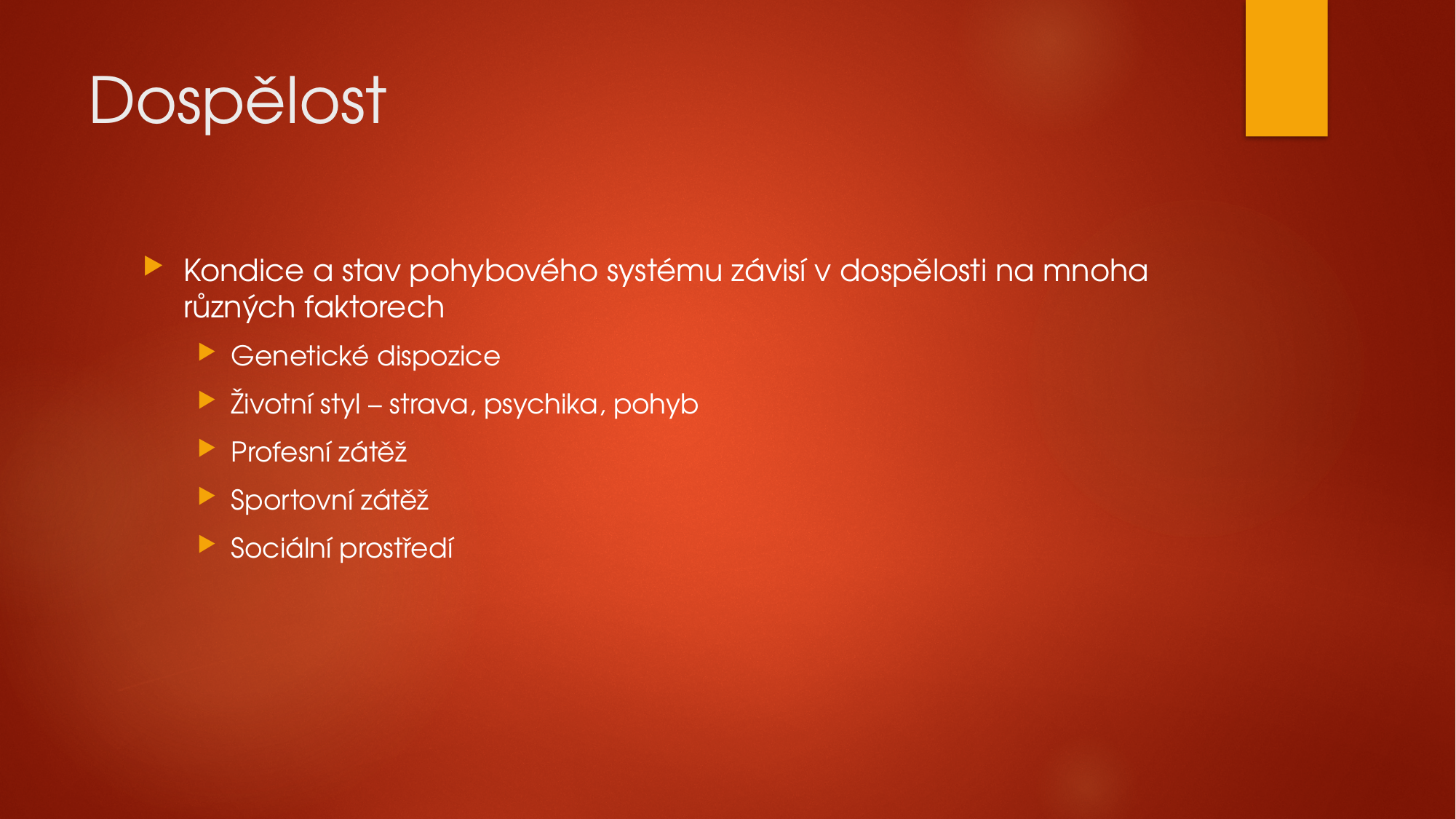

# Dospělost
Kondice a stav pohybového systému závisí v dospělosti na mnoha různých faktorech
Genetické dispozice
Životní styl – strava, psychika, pohyb
Profesní zátěž
Sportovní zátěž
Sociální prostředí